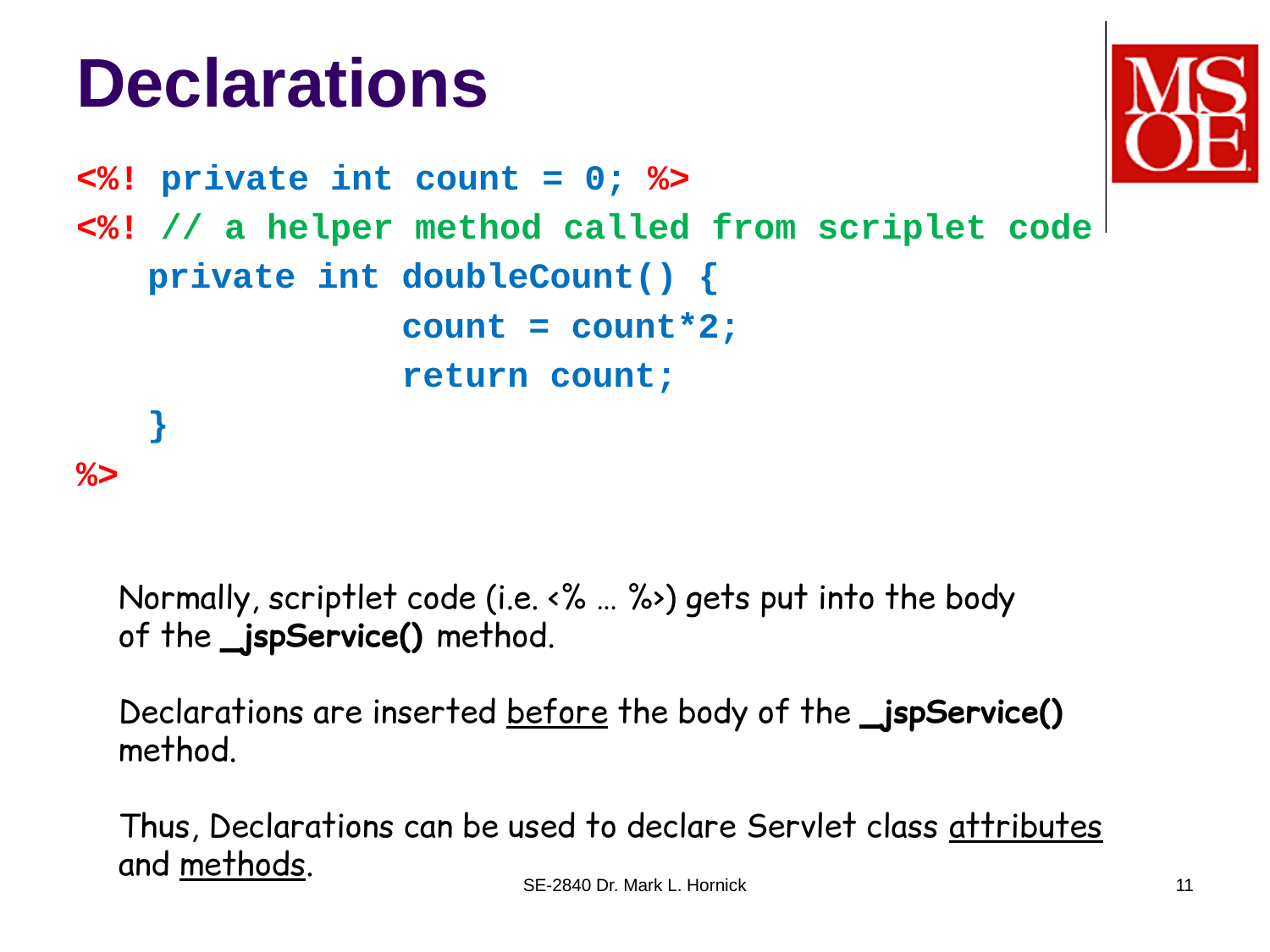

# Declarations
<%! private int count = 0; %>
<%! // a helper method called from scriplet code
	private int doubleCount() {
			count = count*2;
			return count;
	}
%>

Normally, scriptlet code (i.e. <% … %>) gets put into the body
of the _jspService() method.
Declarations are inserted before the body of the _jspService() method.

Thus, Declarations can be used to declare Servlet class attributes and methods.
SE-2840 Dr. Mark L. Hornick
11